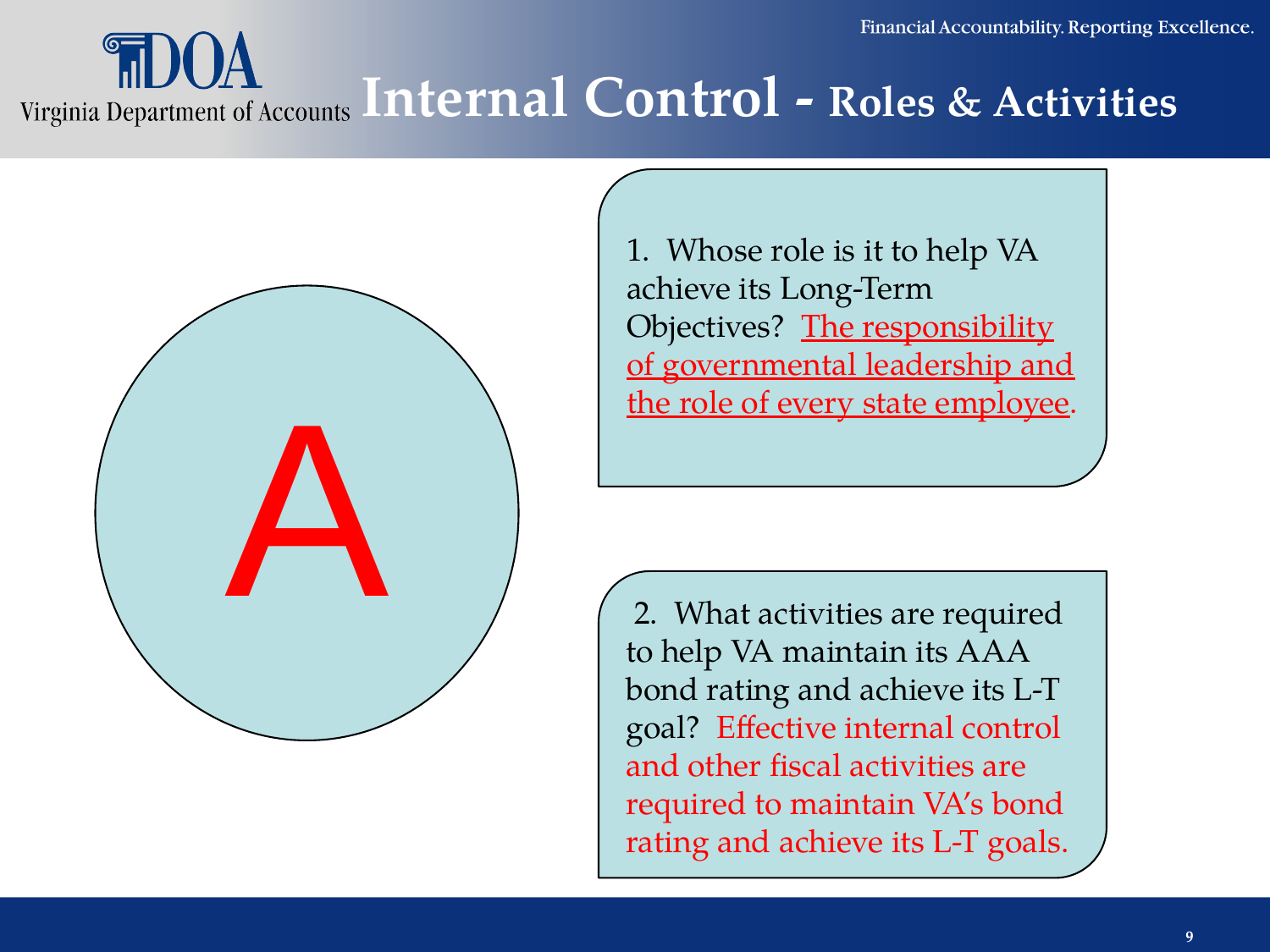

# Internal Control - Roles & Activities

1.  Whose role is it to help VA achieve its Long-Term Objectives?  The responsibility of governmental leadership and the role of every state employee.

A

 2.  What activities are required to help VA maintain its AAA bond rating and achieve its L-T goal?  Effective internal control and other fiscal activities are required to maintain VA’s bond rating and achieve its L-T goals.
9